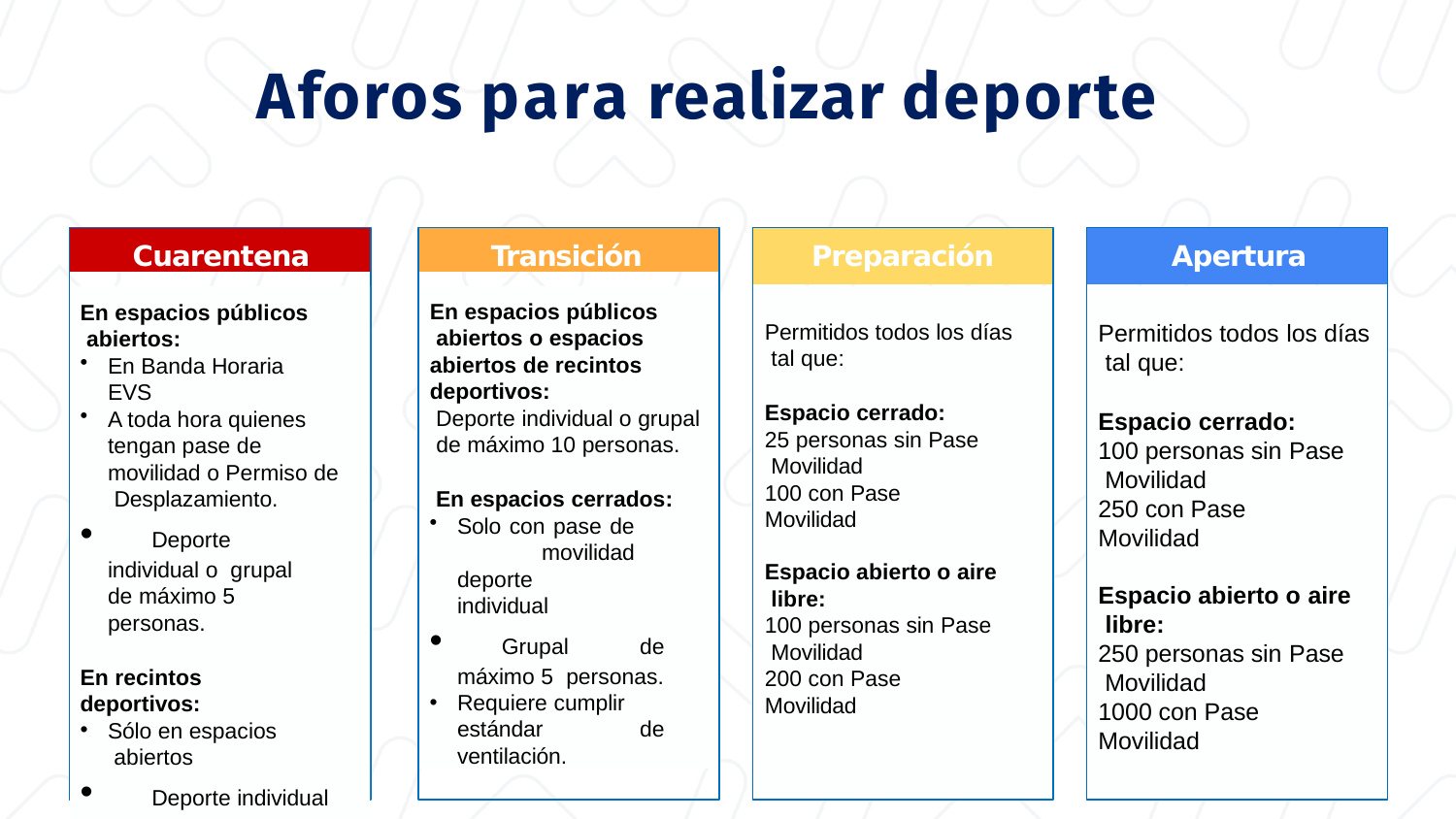

# Aforos para realizar deporte

Cuarentena
Transición
Preparación
Apertura
En espacios públicos  abiertos:
En Banda Horaria EVS
A toda hora quienes  tengan pase de  movilidad o Permiso de  Desplazamiento.
	Deporte individual o  grupal de máximo 5  personas.

En recintos deportivos:
Sólo en espacios  abiertos
	Deporte individual o  grupal de máximo 5  personas con pase de  movilidad
En espacios públicos  abiertos o espacios  abiertos de recintos  deportivos:
Deporte individual o grupal  de máximo 10 personas.

En espacios cerrados:
Solo con pase de  movilidad deporte  individual
	Grupal de máximo 5  personas.
Requiere cumplir
estándar de ventilación.

Permitidos todos los días  tal que:

Espacio cerrado:
25 personas sin Pase  Movilidad
100 con Pase Movilidad
Permitidos todos los días  tal que:

Espacio cerrado:
100 personas sin Pase  Movilidad
250 con Pase Movilidad
Espacio abierto o aire  libre:
100 personas sin Pase  Movilidad
200 con Pase Movilidad
Espacio abierto o aire  libre:
250 personas sin Pase  Movilidad
1000 con Pase Movilidad